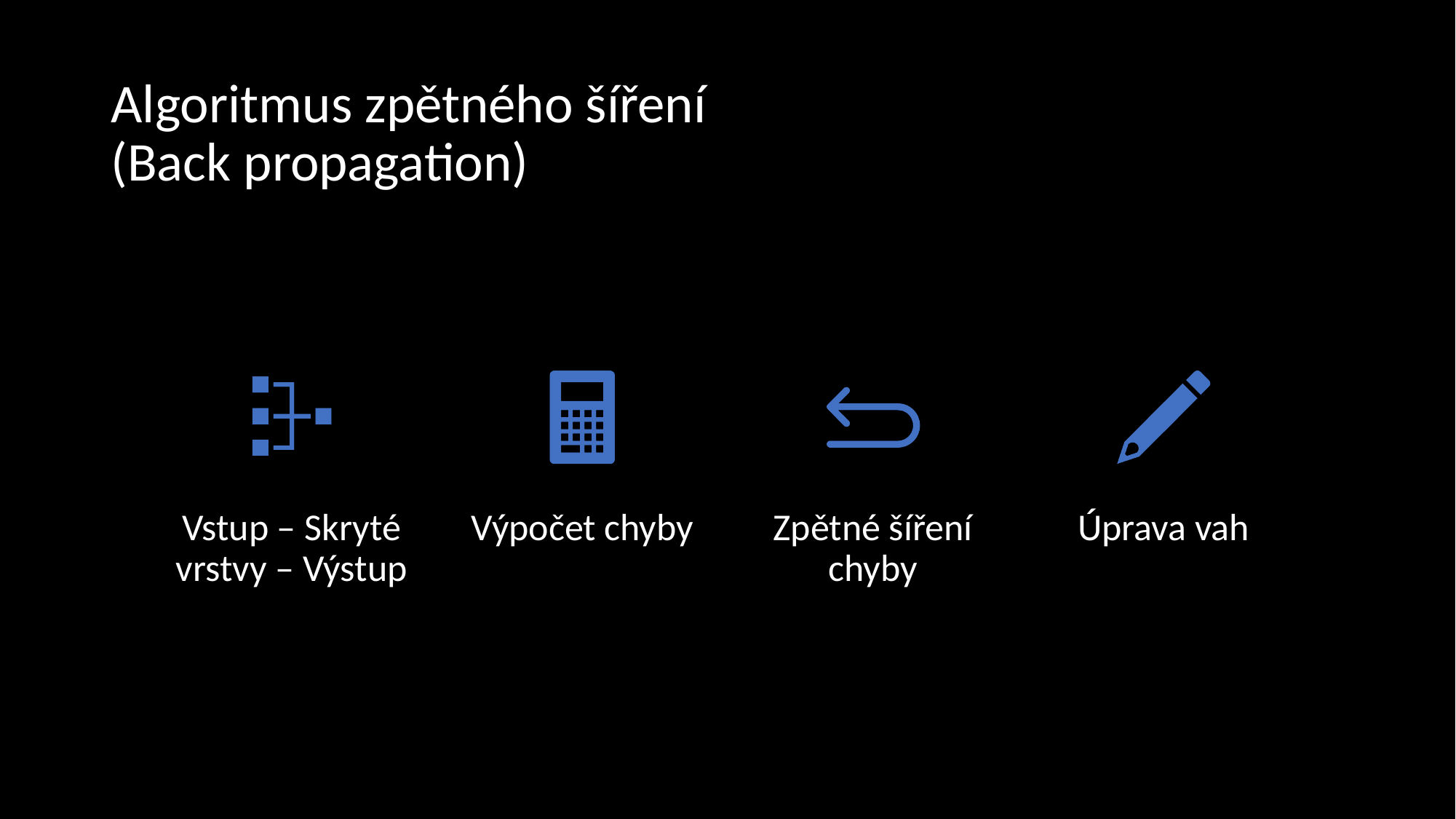

# Algoritmus zpětného šíření (Back propagation)

Vstup – Skryté vrstvy – Výstup

Výpočet chyby

Zpětné šíření chyby

Úprava vah